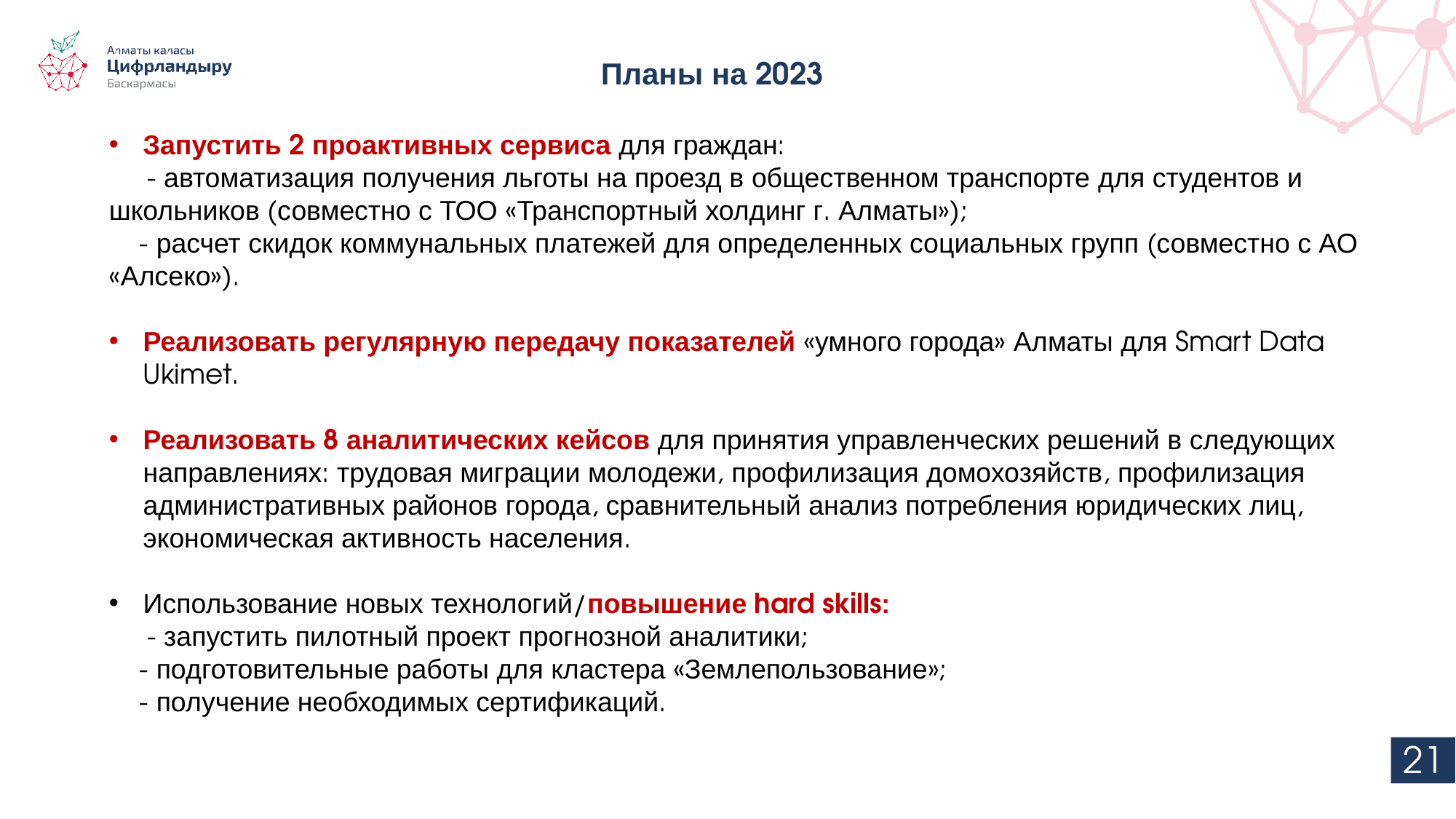

# Планы на 2023
Запустить 2 проактивных сервиса для граждан:
     - автоматизация получения льготы на проезд в общественном транспорте для студентов и школьников (совместно с ТОО «Транспортный холдинг г. Алматы»);
    - расчет скидок коммунальных платежей для определенных социальных групп (совместно с АО «Алсеко»).

Реализовать регулярную передачу показателей «умного города» Алматы для Smart Data Ukimet.

Реализовать 8 аналитических кейсов для принятия управленческих решений в следующих направлениях: трудовая миграции молодежи, профилизация домохозяйств, профилизация административных районов города, сравнительный анализ потребления юридических лиц, экономическая активность населения.

Использование новых технологий/повышение hard skills:
     - запустить пилотный проект прогнозной аналитики;
    - подготовительные работы для кластера «Землепользование»;
    - получение необходимых сертификаций.
21